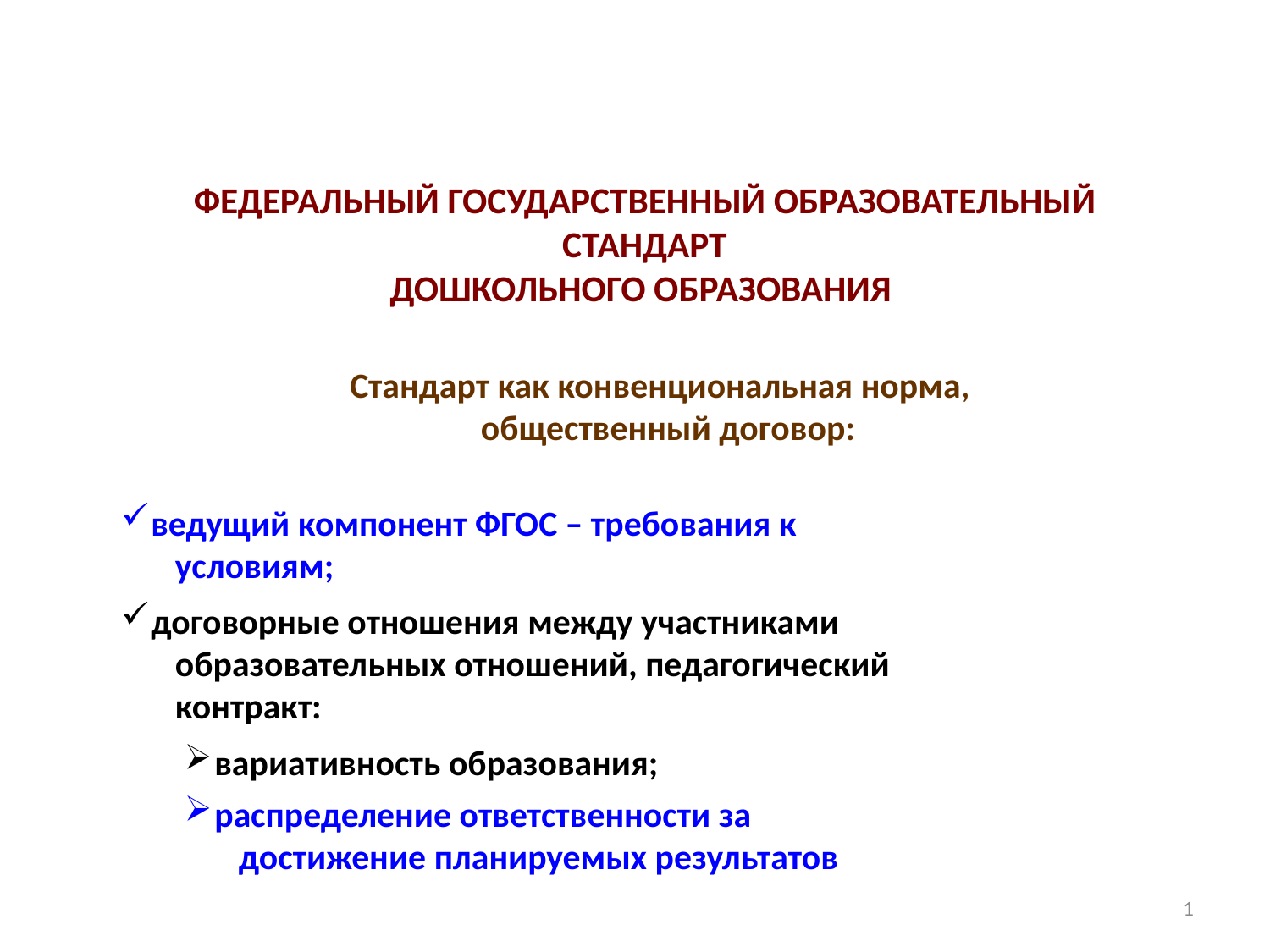

# ФЕДЕРАЛЬНЫЙ ГОСУДАРСТВЕННЫЙ ОБРАЗОВАТЕЛЬНЫЙ СТАНДАРТ ДОШКОЛЬНОГО ОБРАЗОВАНИЯ
Стандарт как конвенциональная норма,
  общественный договор:

ведущий компонент ФГОС – требования к
   условиям;
договорные отношения между участниками
   образовательных отношений, педагогический
   контракт:
вариативность образования;
распределение ответственности за
   достижение планируемых результатов

1